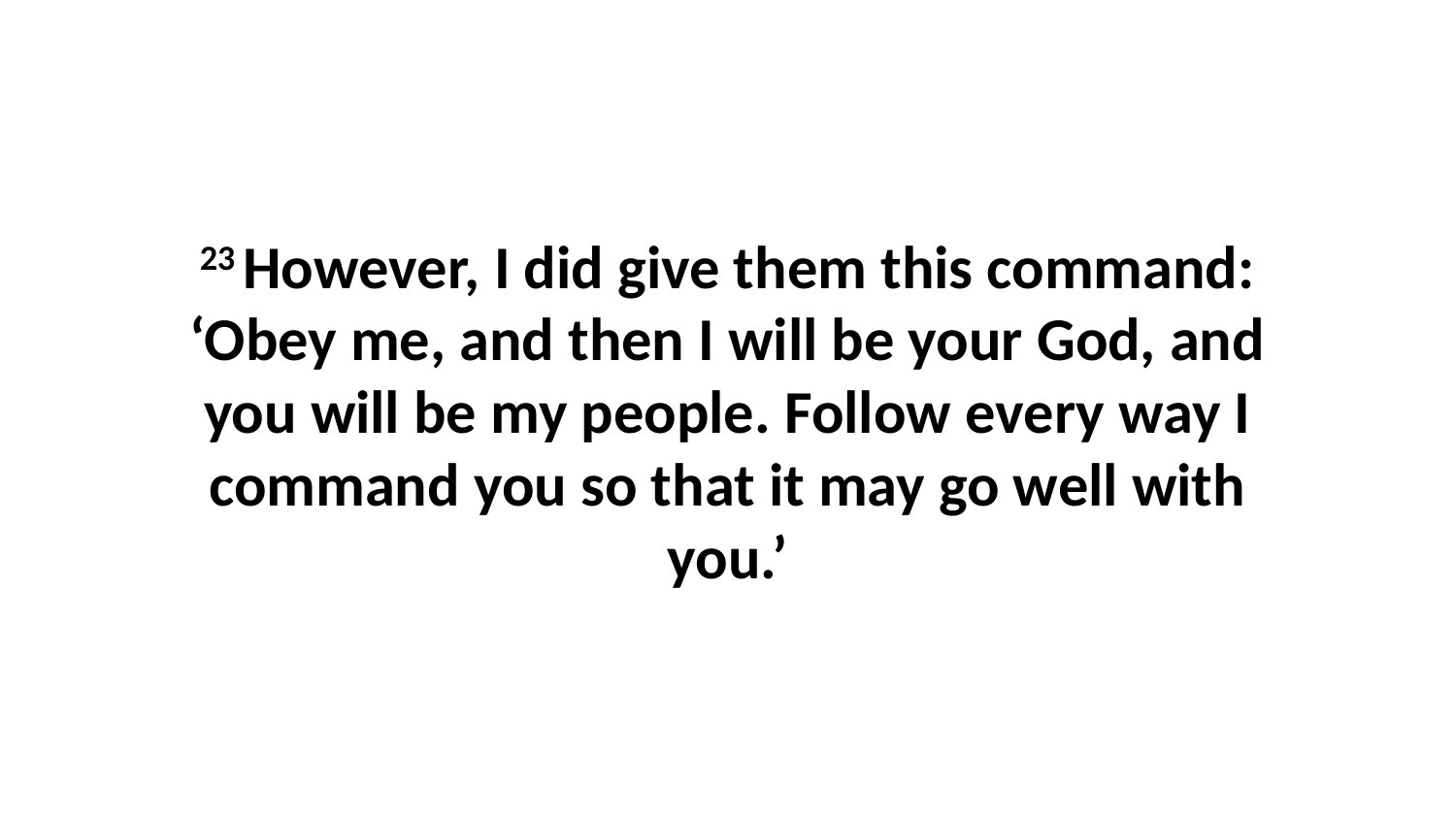

23 However, I did give them this command: ‘Obey me, and then I will be your God, and you will be my people. Follow every way I command you so that it may go well with you.’